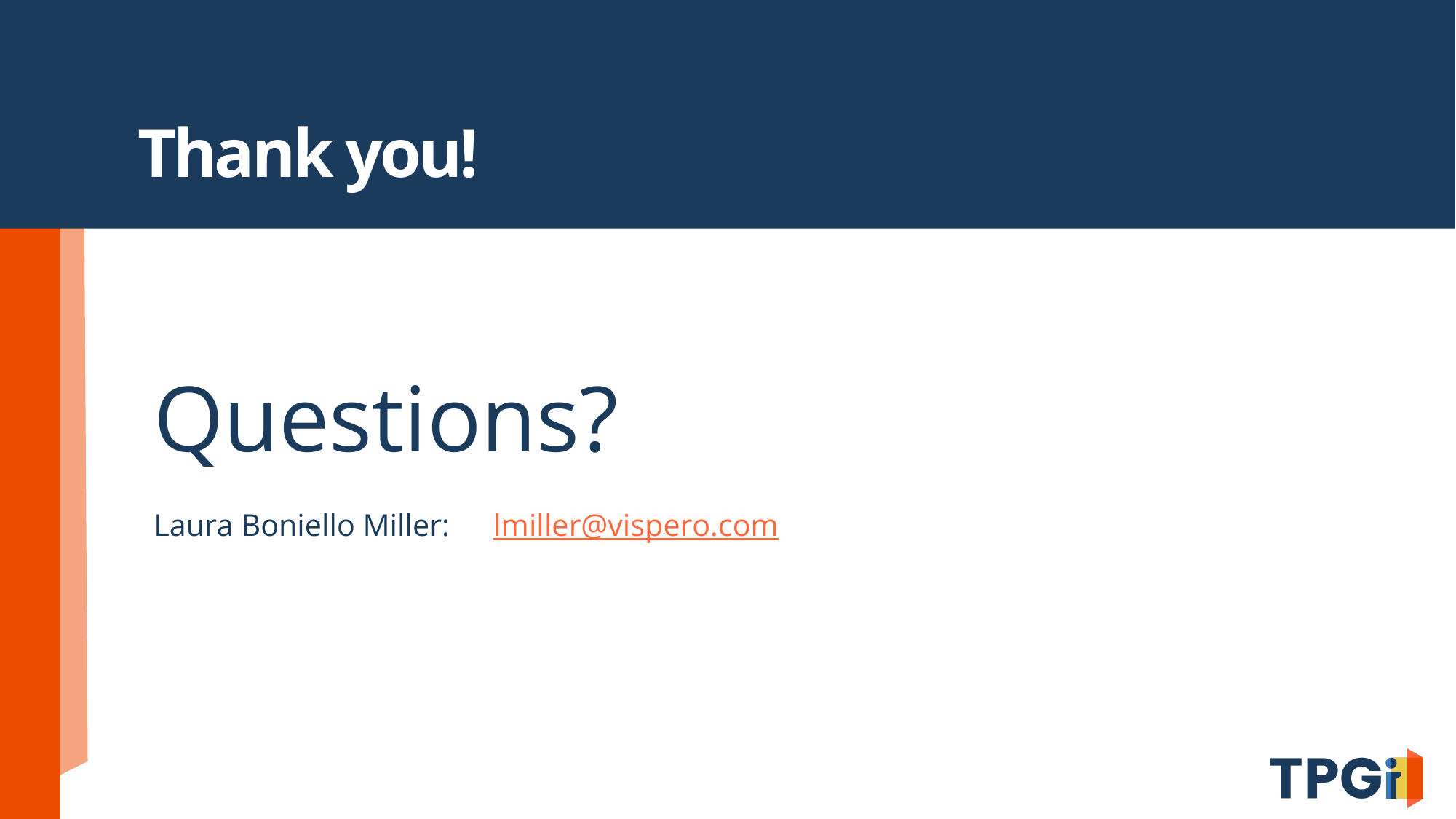

# Thank you!

Questions?
Laura Boniello Miller:  	  lmiller@vispero.com